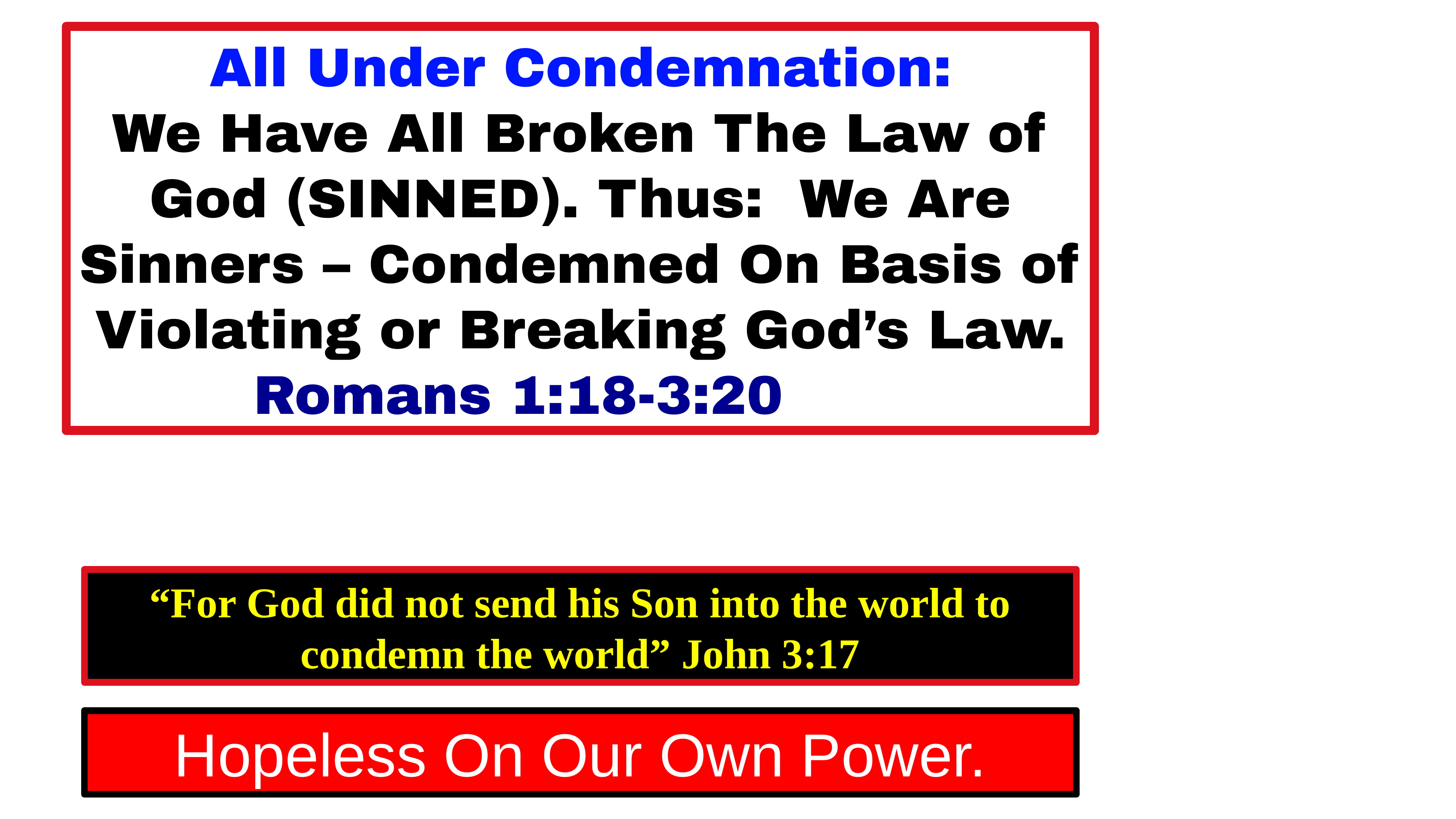

All Under Condemnation:
We Have All Broken The Law of God (SINNED). Thus:  We Are Sinners – Condemned On Basis of Violating or Breaking God’s Law.
	       Romans 1:18-3:20
“For God did not send his Son into the world to condemn the world” John 3:17
Hopeless On Our Own Power.